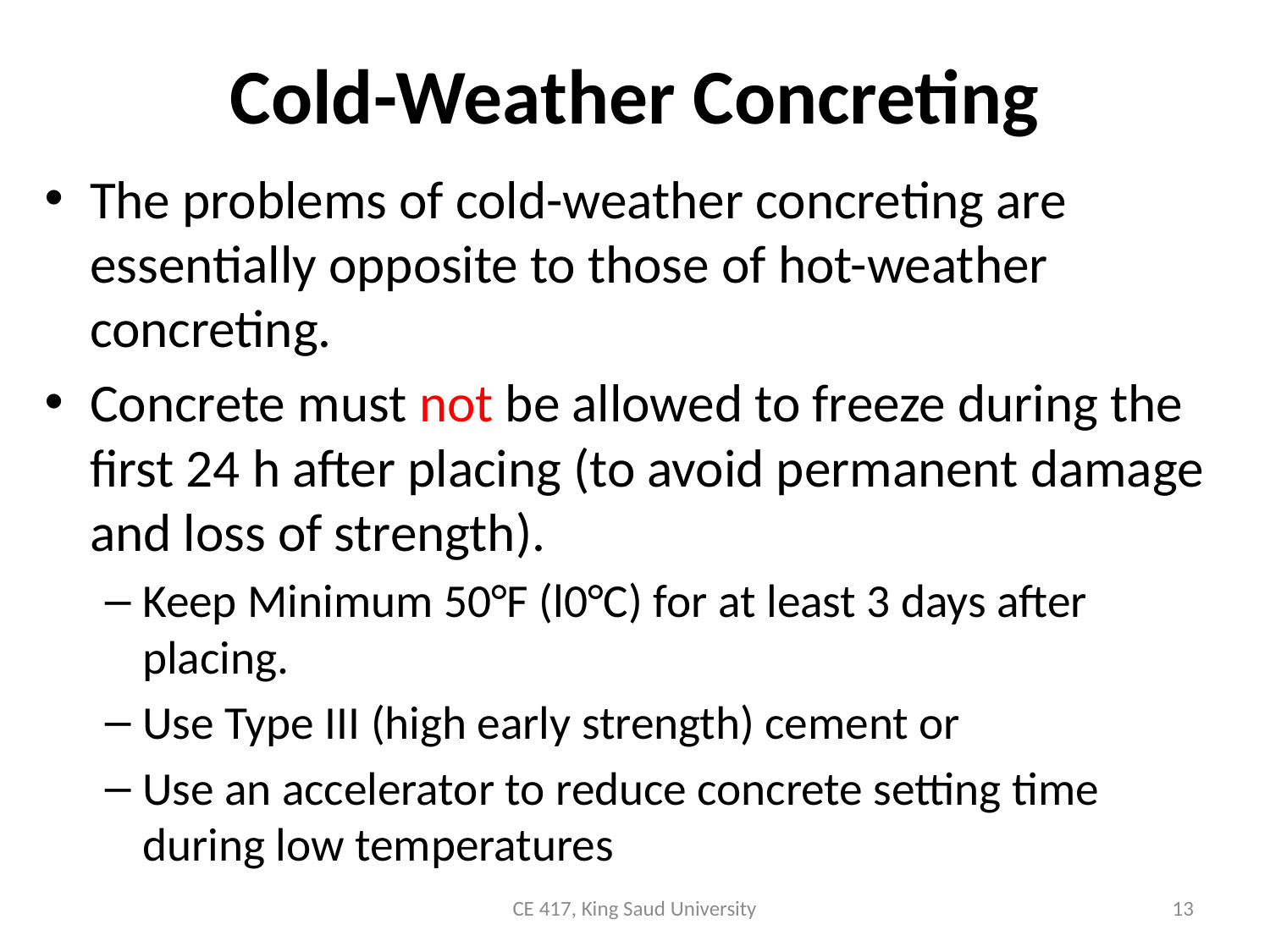

# Cold-Weather Concreting
The problems of cold-weather concreting are essentially opposite to those of hot-weather concreting.
Concrete must not be allowed to freeze during the first 24 h after placing (to avoid permanent damage and loss of strength).
Keep Minimum 50°F (l0°C) for at least 3 days after placing.
Use Type III (high early strength) cement or
Use an accelerator to reduce concrete setting time during low temperatures
CE 417, King Saud University
13